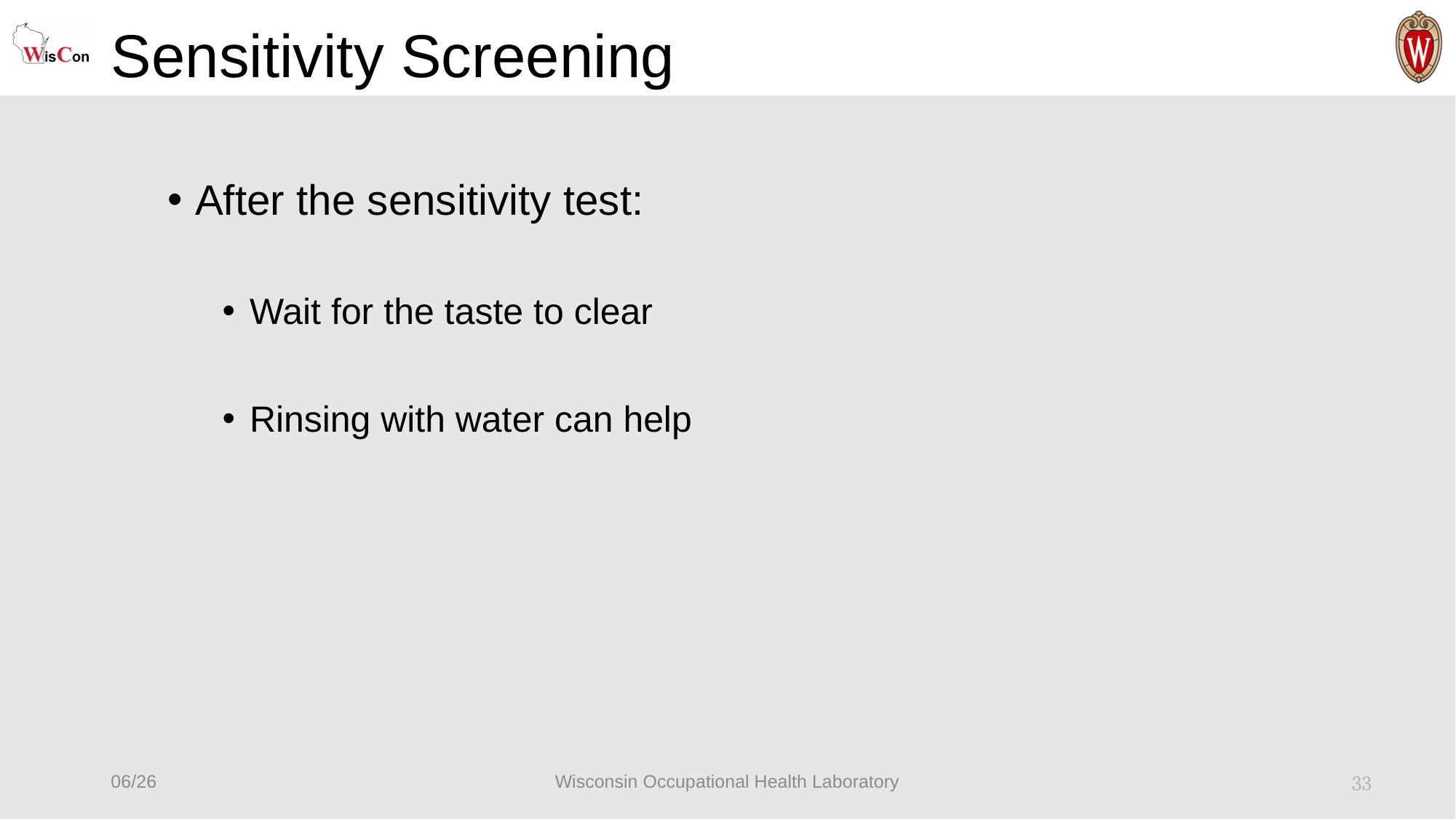

# Sensitivity Screening
After the sensitivity test:

Wait for the taste to clear

Rinsing with water can help
06/26
Wisconsin Occupational Health Laboratory
33